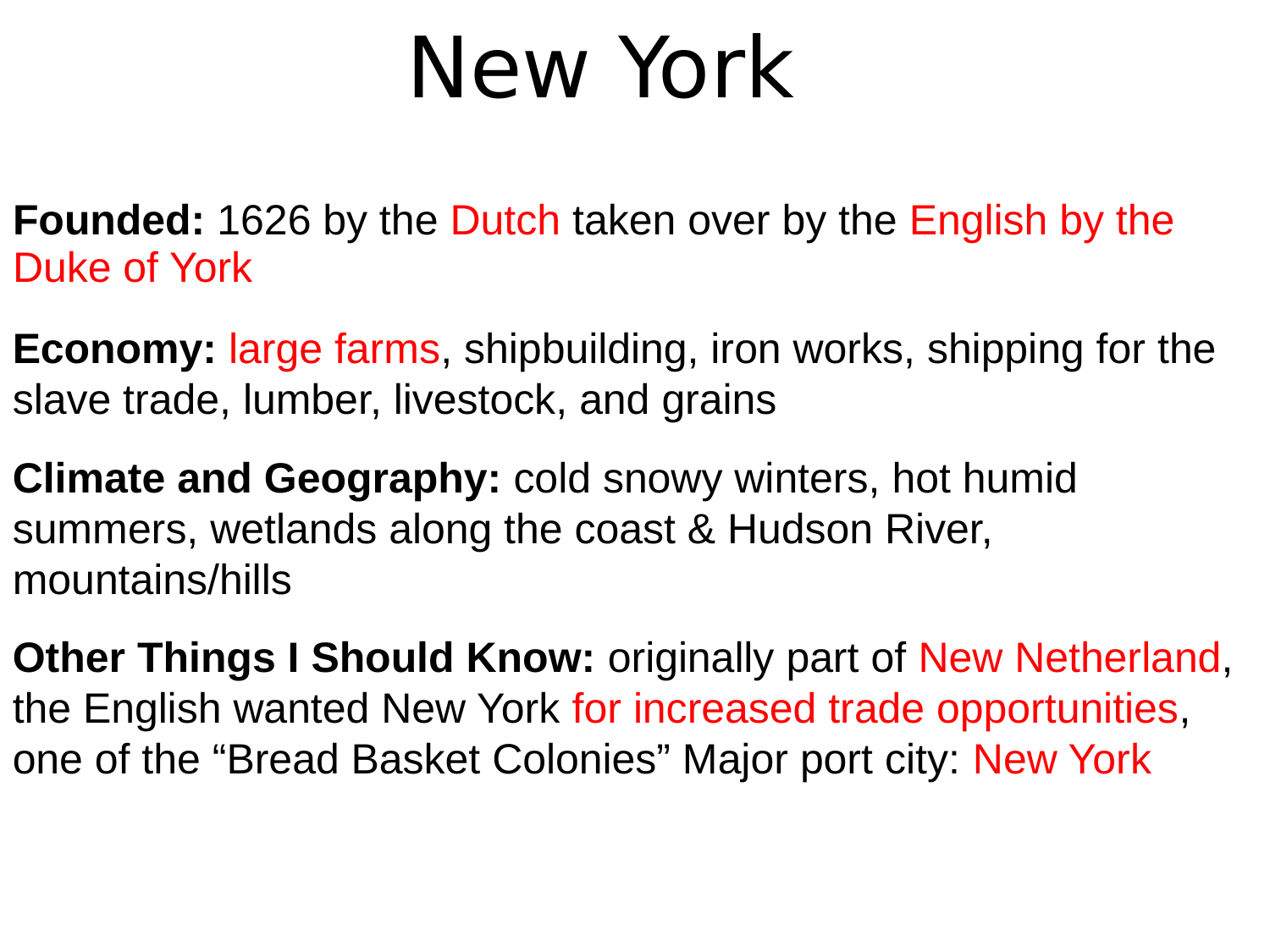

New York

| Founded: 1626 by the Dutch taken over by the English by the Duke of York |
| --- |
Economy: large farms, shipbuilding, iron works, shipping for the slave trade, lumber, livestock, and grains
Climate and Geography: cold snowy winters, hot humid summers, wetlands along the coast & Hudson River, mountains/hills

Other Things I Should Know: originally part of New Netherland, the English wanted New York for increased trade opportunities, one of the “Bread Basket Colonies” Major port city: New York